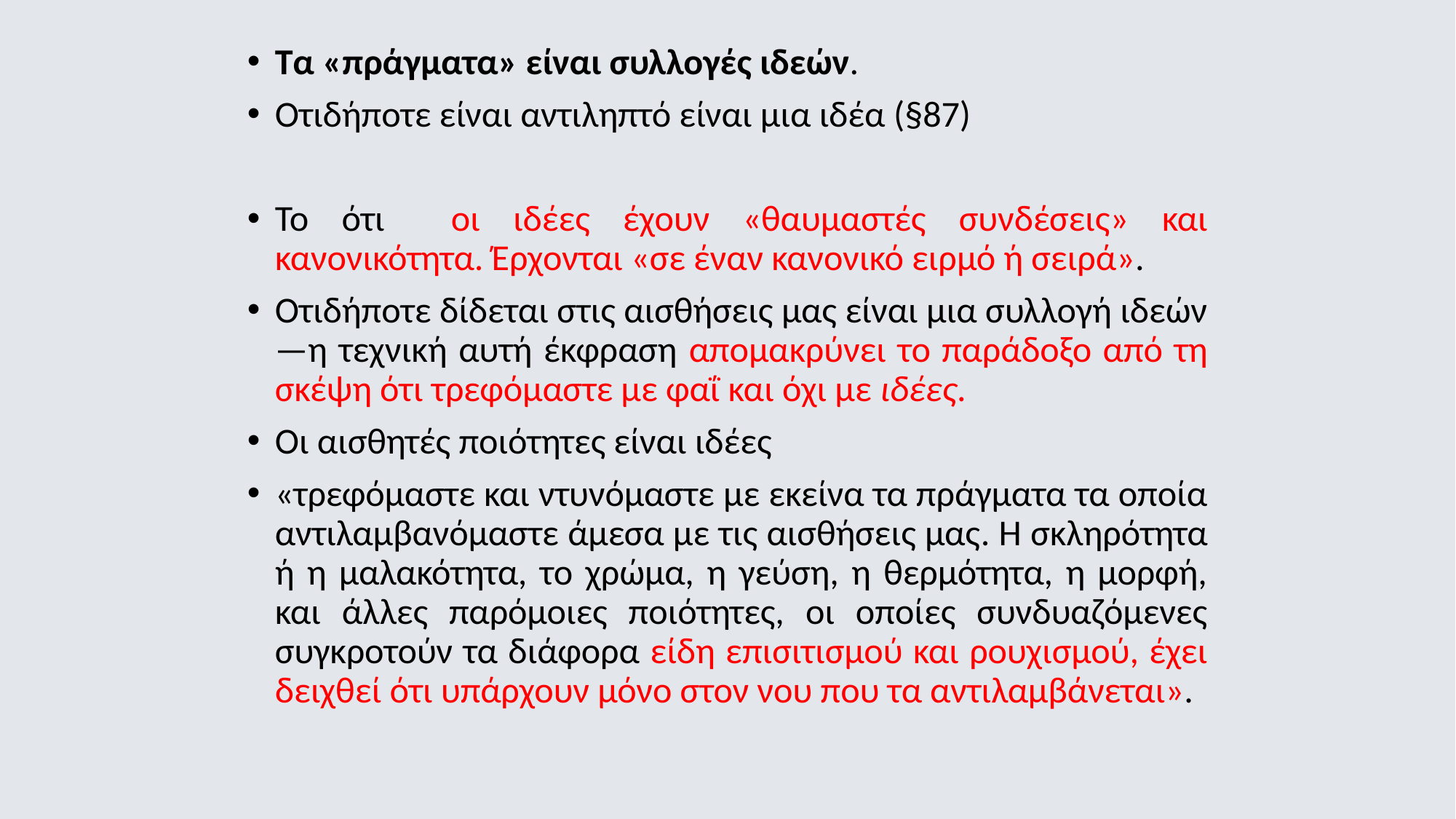

Τα «πράγματα» είναι συλλογές ιδεών.
Οτιδήποτε είναι αντιληπτό είναι μια ιδέα (§87)

Το ότι  οι ιδέες έχουν «θαυμαστές συνδέσεις» και κανονικότητα. Έρχονται «σε έναν κανονικό ειρμό ή σειρά».
Οτιδήποτε δίδεται στις αισθήσεις μας είναι μια συλλογή ιδεών—η τεχνική αυτή έκφραση απομακρύνει το παράδοξο από τη σκέψη ότι τρεφόμαστε με φαΐ και όχι με ιδέες.
Οι αισθητές ποιότητες είναι ιδέες
«τρεφόμαστε και ντυνόμαστε με εκείνα τα πράγματα τα οποία αντιλαμβανόμαστε άμεσα με τις αισθήσεις μας. Η σκληρότητα ή η μαλακότητα, το χρώμα, η γεύση, η θερμότητα, η μορφή, και άλλες παρόμοιες ποιότητες, οι οποίες συνδυαζόμενες συγκροτούν τα διάφορα είδη επισιτισμού και ρουχισμού, έχει δειχθεί ότι υπάρχουν μόνο στον νου που τα αντιλαμβάνεται».